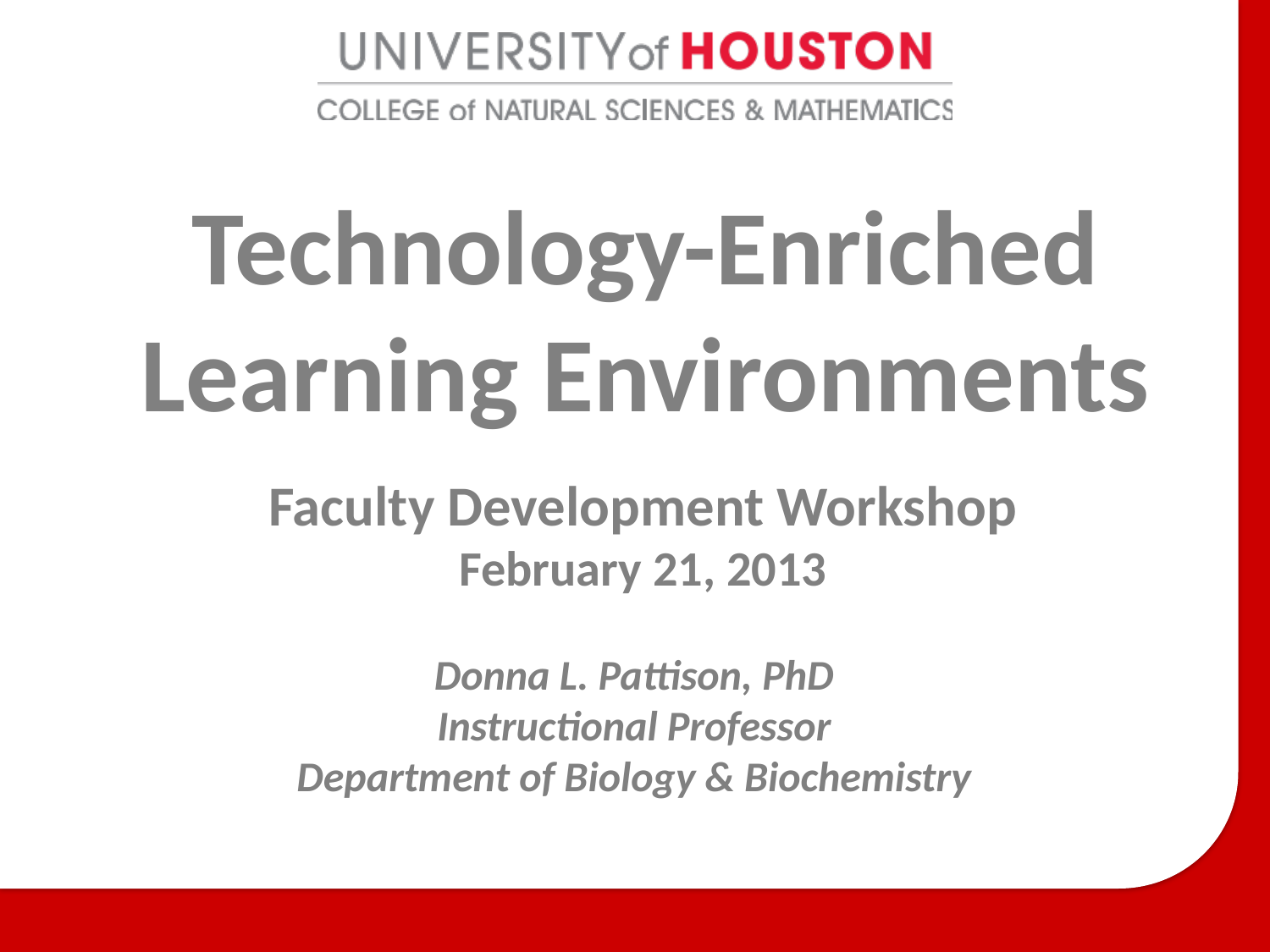

Technology-Enriched Learning Environments
Faculty Development Workshop
February 21, 2013

Donna L. Pattison, PhD
Instructional Professor
Department of Biology & Biochemistry